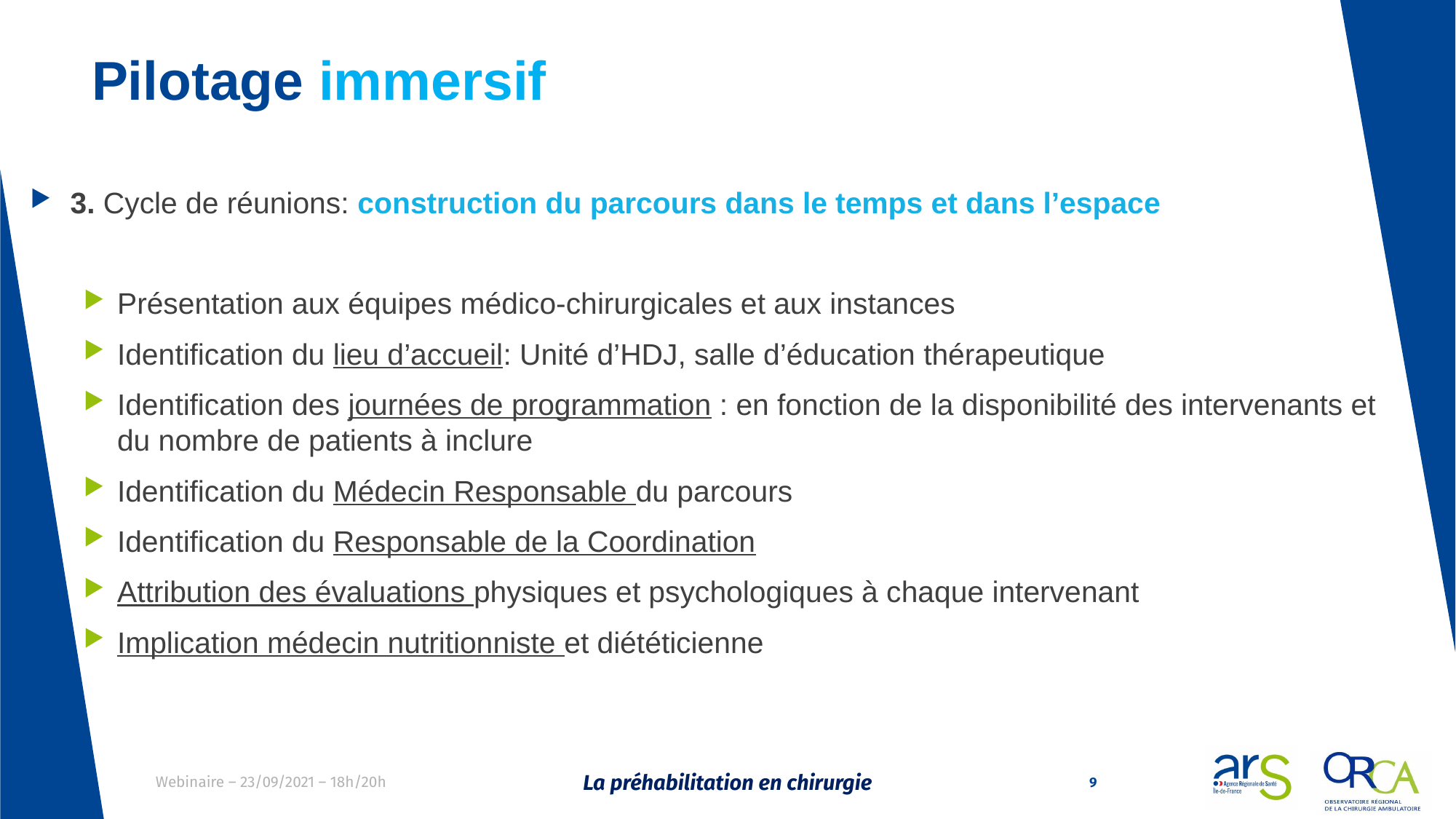

# Pilotage immersif
3. Cycle de réunions: construction du parcours dans le temps et dans l’espace

Présentation aux équipes médico-chirurgicales et aux instances
Identification du lieu d’accueil: Unité d’HDJ, salle d’éducation thérapeutique
Identification des journées de programmation : en fonction de la disponibilité des intervenants et du nombre de patients à inclure
Identification du Médecin Responsable du parcours
Identification du Responsable de la Coordination
Attribution des évaluations physiques et psychologiques à chaque intervenant
Implication médecin nutritionniste et diététicienne
La préhabilitation en chirurgie
9
Webinaire – 23/09/2021 – 18h/20h